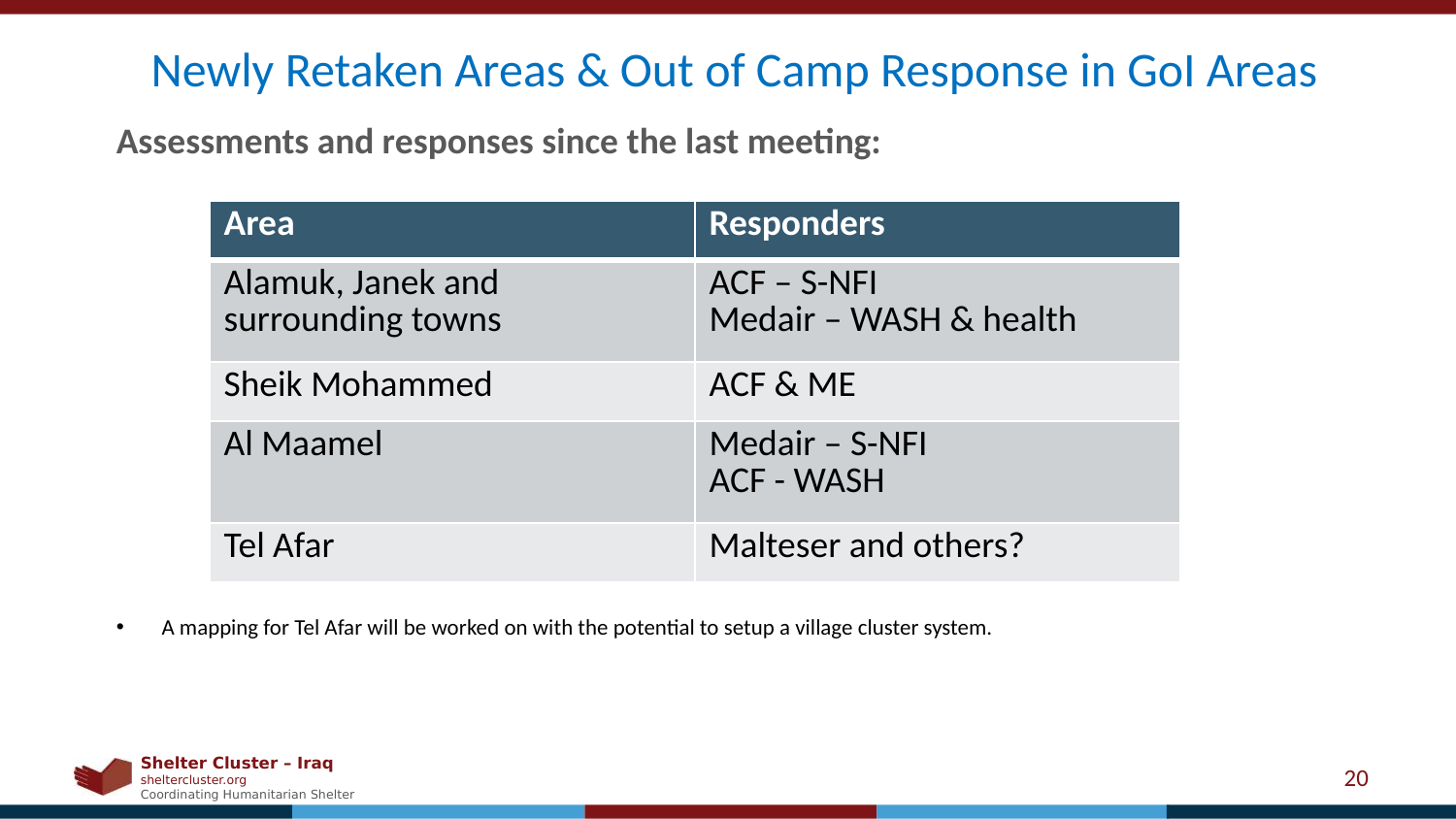

Newly Retaken Areas & Out of Camp Response in GoI Areas
Assessments and responses since the last meeting:
| Area | Responders |
| --- | --- |
| Alamuk, Janek and surrounding towns | ACF – S-NFI Medair – WASH & health |
| Sheik Mohammed | ACF & ME |
| Al Maamel | Medair – S-NFI ACF - WASH |
| Tel Afar | Malteser and others? |
A mapping for Tel Afar will be worked on with the potential to setup a village cluster system.
20